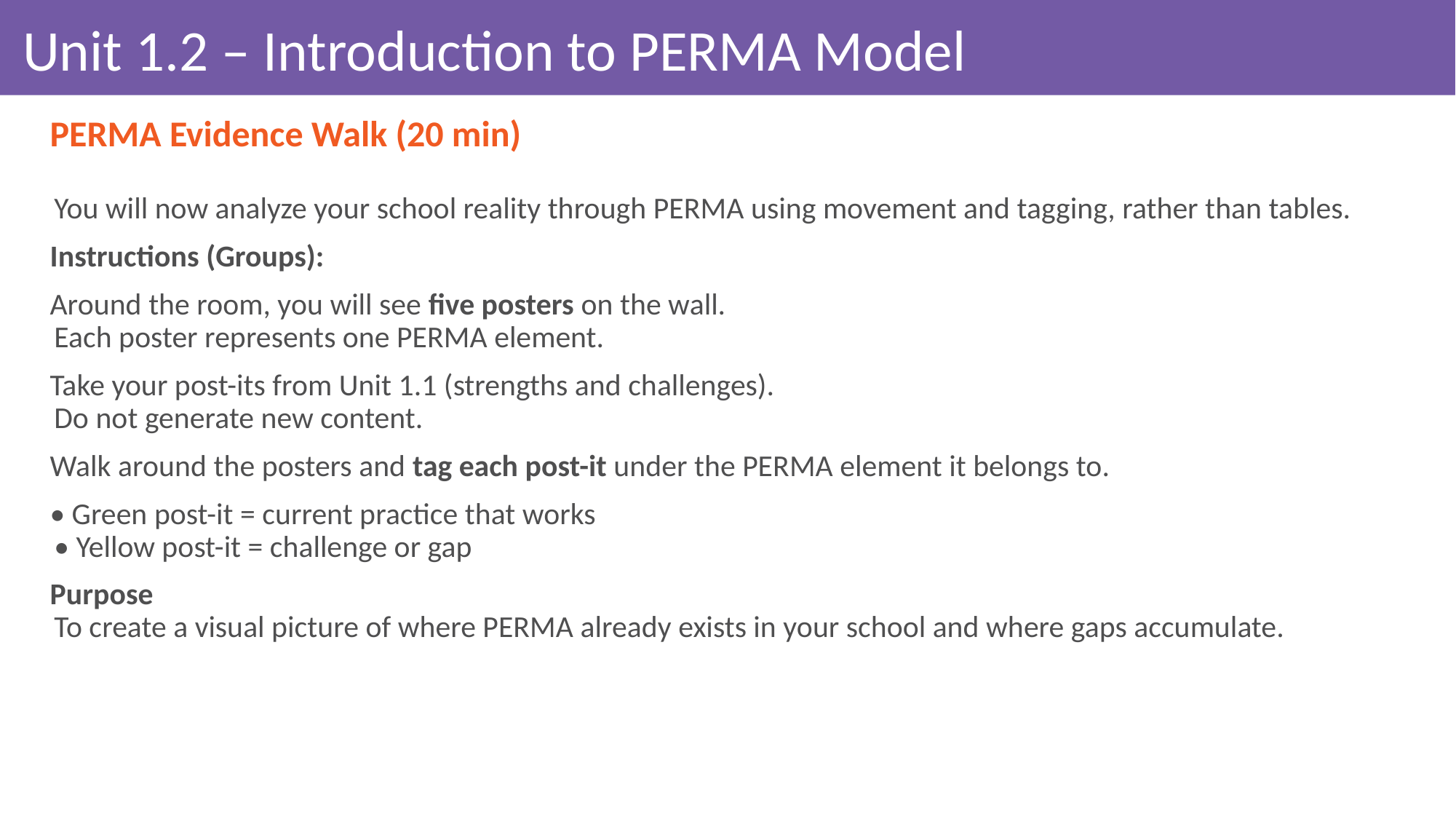

# Unit 1.2 – Introduction to PERMA Model
PERMA Evidence Walk (20 min)
You will now analyze your school reality through PERMA using movement and tagging, rather than tables.
Instructions (Groups):
Around the room, you will see five posters on the wall.
Each poster represents one PERMA element.
Take your post-its from Unit 1.1 (strengths and challenges).
Do not generate new content.
Walk around the posters and tag each post-it under the PERMA element it belongs to.
• Green post-it = current practice that works
• Yellow post-it = challenge or gap
Purpose
To create a visual picture of where PERMA already exists in your school and where gaps accumulate.